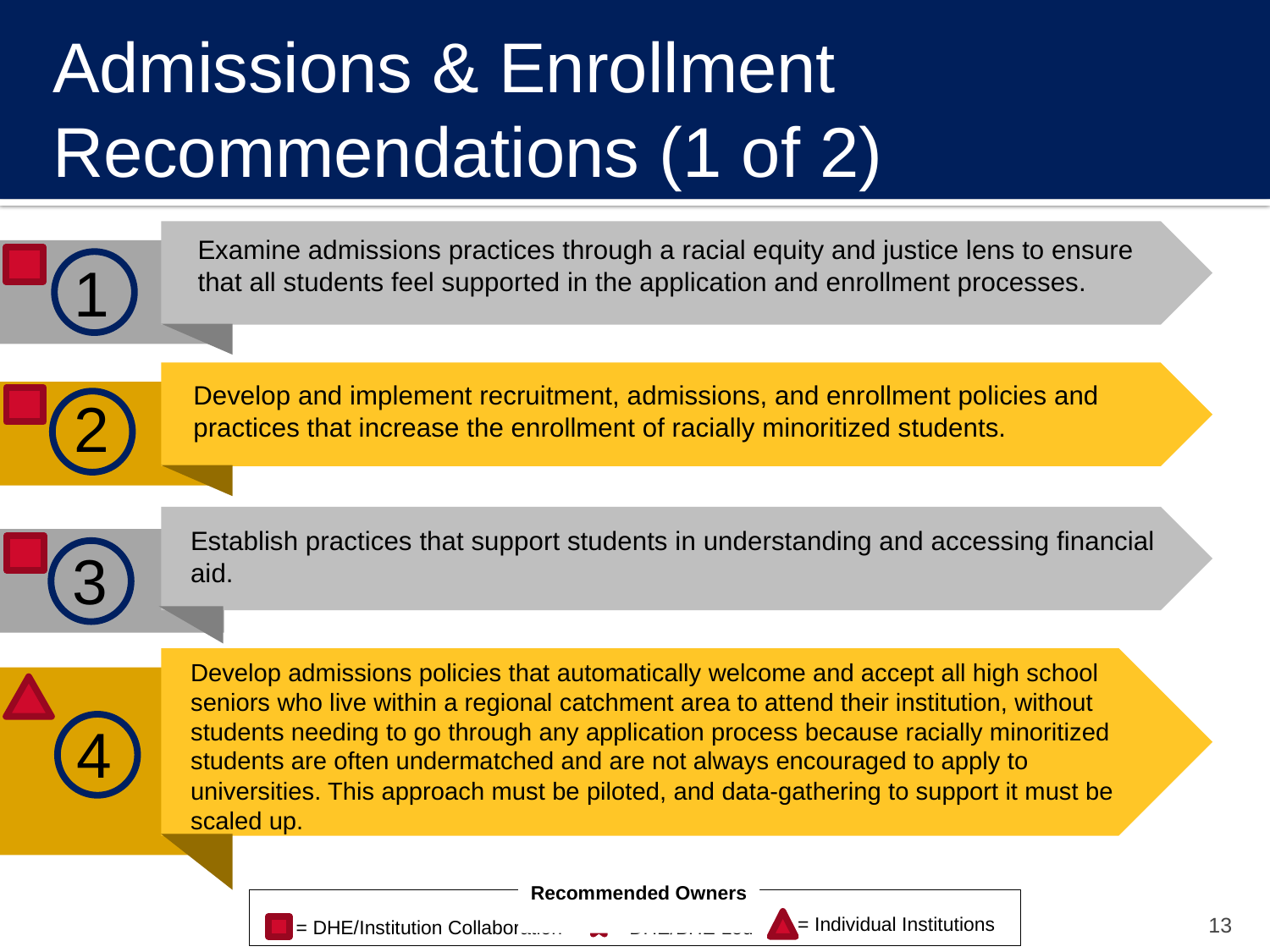

# Admissions & Enrollment Recommendations (1 of 2)

Examine admissions practices through a racial equity and justice lens to ensure that all students feel supported in the application and enrollment processes.

1

Develop and implement recruitment, admissions, and enrollment policies and practices that increase the enrollment of racially minoritized students.

2

Establish practices that support students in understanding and accessing financial aid.

3

Develop admissions policies that automatically welcome and accept all high school seniors who live within a regional catchment area to attend their institution, without students needing to go through any application process because racially minoritized students are often undermatched and are not always encouraged to apply to universities. This approach must be piloted, and data-gathering to support it must be scaled up.

4

Recommended Owners

= Individual Institutions
= DHE/Institution Collaboration
= DHE/BHE Led